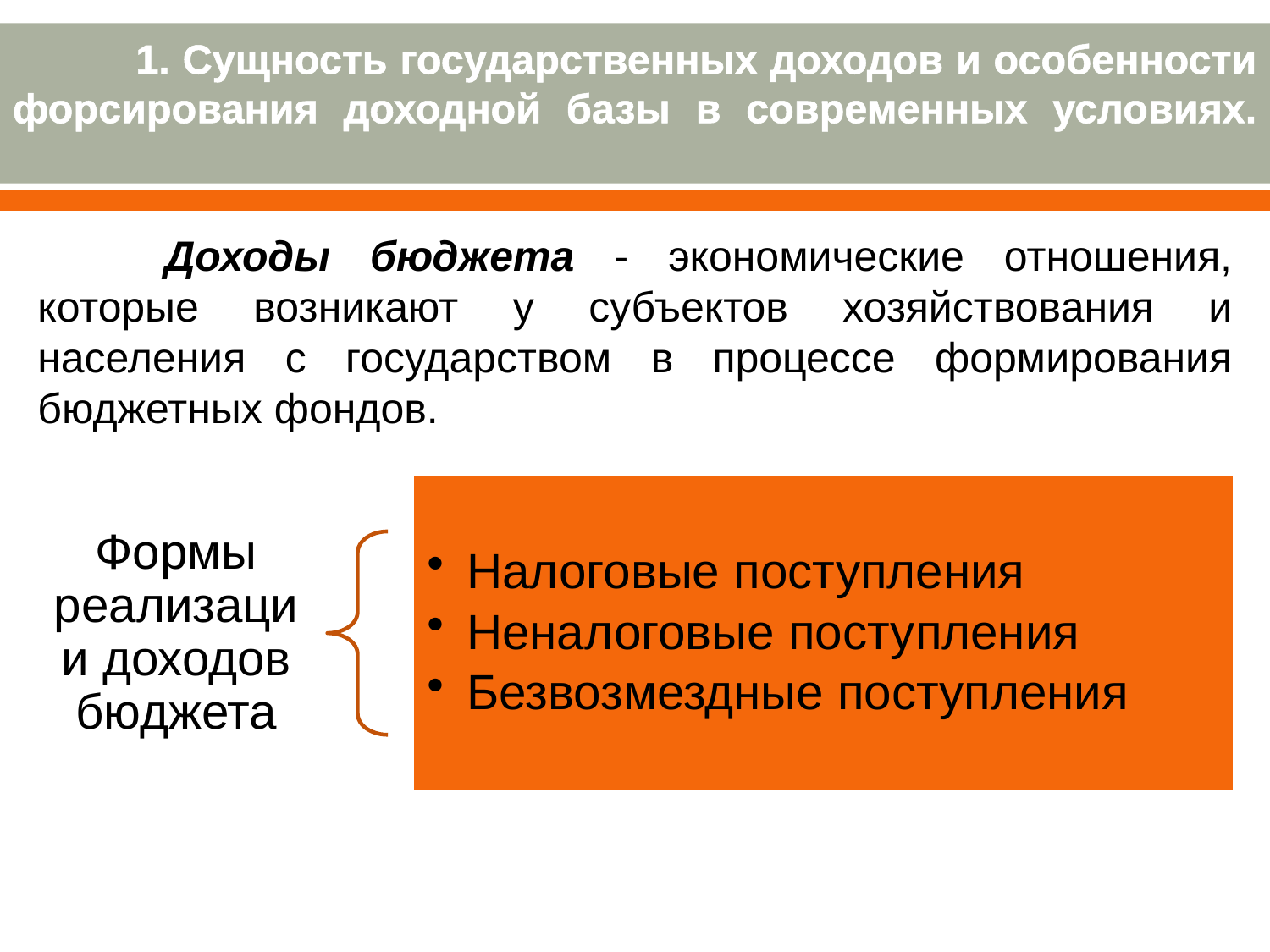

# 1. Сущность государственных доходов и особенности форсирования доходной базы в современных условиях.
	Доходы бюджета - экономические отношения, которые возникают у субъектов хозяйствования и населения с государством в процессе формирования бюджетных фондов.

Формы реализации доходов бюджета
Налоговые поступления
Неналоговые поступления
Безвозмездные поступления